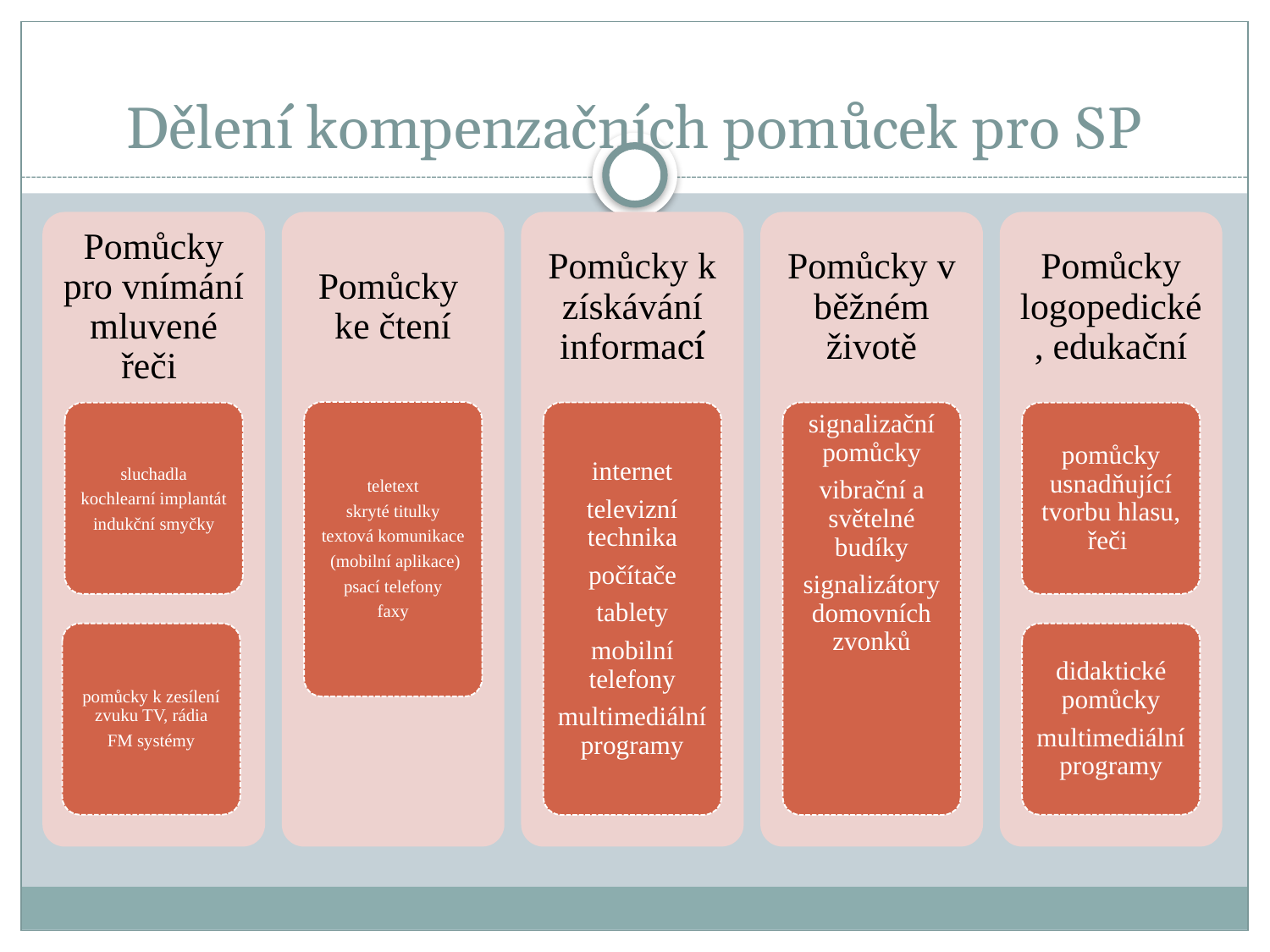

# Dělení kompenzačních pomůcek pro SP
Pomůcky pro vnímání mluvené řeči

sluchadla
kochlearní implantát
indukční smyčky

pomůcky k zesílení zvuku TV, rádia
FM systémy
Pomůcky  ke čtení
teletext
skryté titulky
textová komunikace
 (mobilní aplikace)
psací telefony
faxy

Pomůcky k získávání informací
internet
televizní technika
počítače
tablety
mobilní telefony
multimediální programy
Pomůcky v běžném životě
signalizační pomůcky
vibrační a světelné budíky
signalizátory domovních zvonků

Pomůcky logopedické, edukační
pomůcky usnadňující tvorbu hlasu, řeči
didaktické pomůcky
multimediální programy